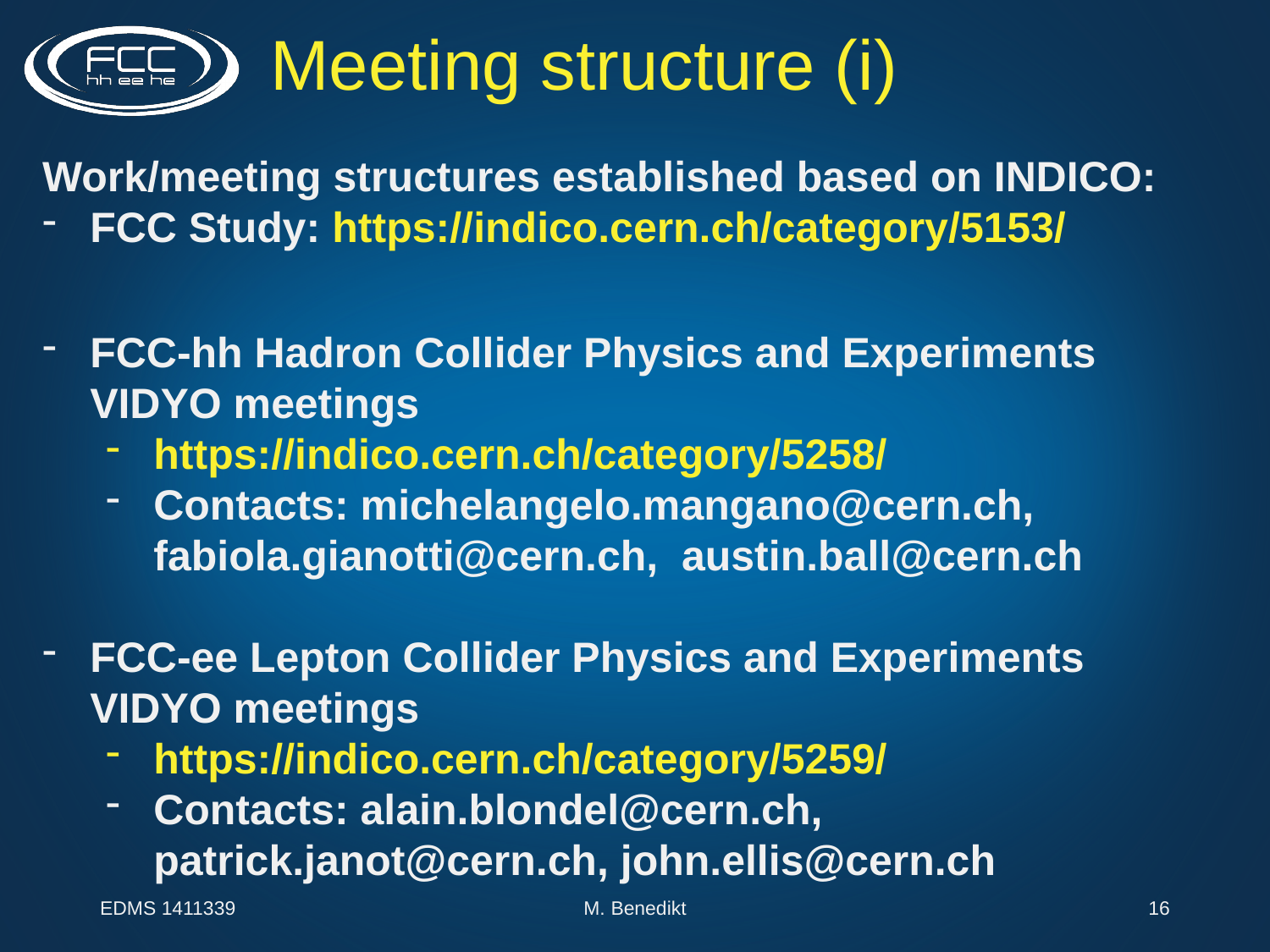

Meeting structure (i)

Work/meeting structures established based on INDICO:
FCC Study: https://indico.cern.ch/category/5153/

FCC-hh Hadron Collider Physics and Experiments VIDYO meetings
https://indico.cern.ch/category/5258/
Contacts: michelangelo.mangano@cern.ch, fabiola.gianotti@cern.ch,  austin.ball@cern.ch

FCC-ee Lepton Collider Physics and Experiments VIDYO meetings
https://indico.cern.ch/category/5259/
Contacts: alain.blondel@cern.ch, patrick.janot@cern.ch, john.ellis@cern.ch

EDMS 1411339
M. Benedikt
16